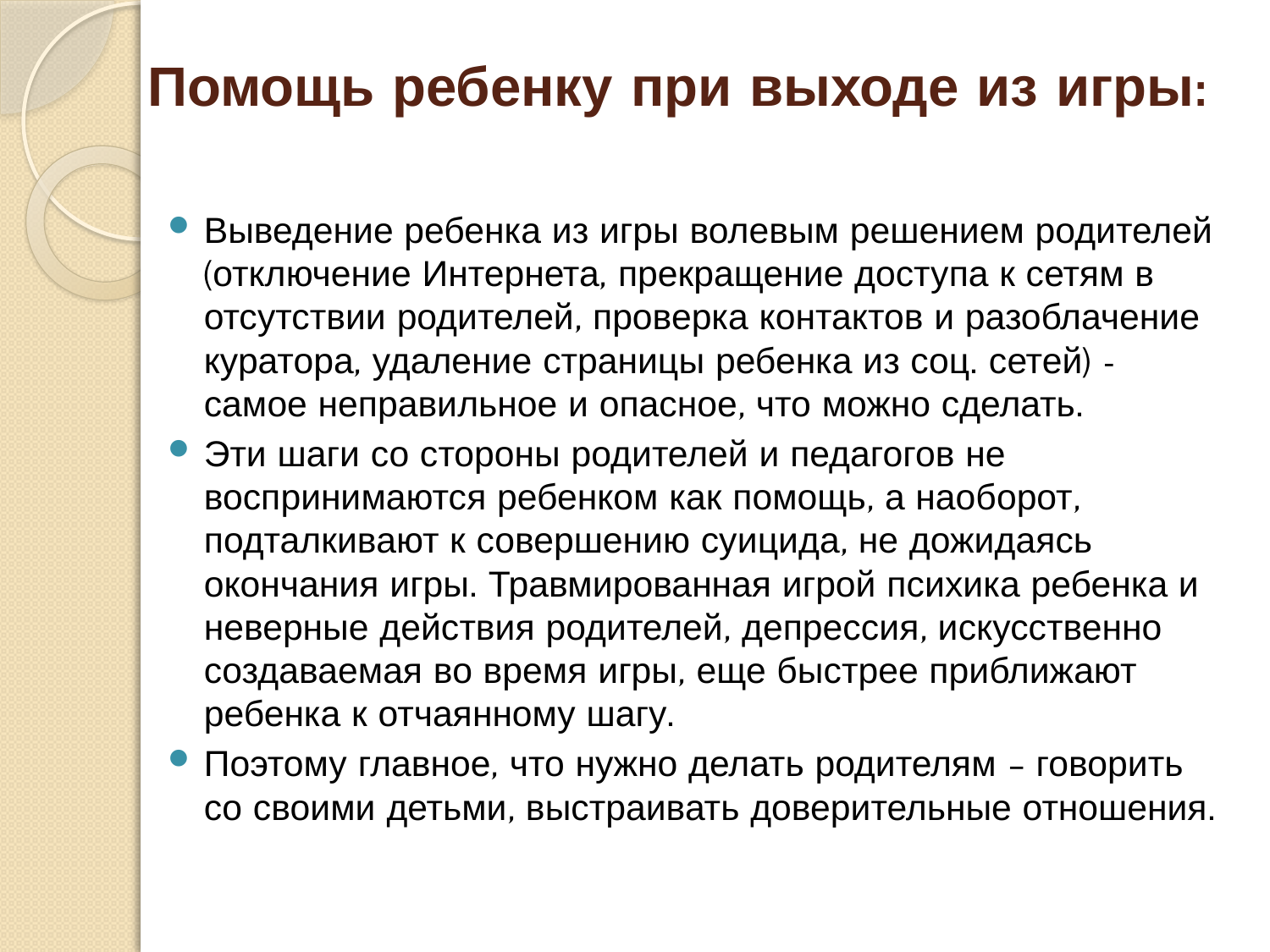

# Помощь ребенку при выходе из игры:
Выведение ребенка из игры волевым решением родителей (отключение Интернета, прекращение доступа к сетям в отсутствии родителей, проверка контактов и разоблачение куратора, удаление страницы ребенка из соц. сетей) - самое неправильное и опасное, что можно сделать.
Эти шаги со стороны родителей и педагогов не воспринимаются ребенком как помощь, а наоборот, подталкивают к совершению суицида, не дожидаясь окончания игры. Травмированная игрой психика ребенка и неверные действия родителей, депрессия, искусственно создаваемая во время игры, еще быстрее приближают ребенка к отчаянному шагу.
Поэтому главное, что нужно делать родителям – говорить со своими детьми, выстраивать доверительные отношения.